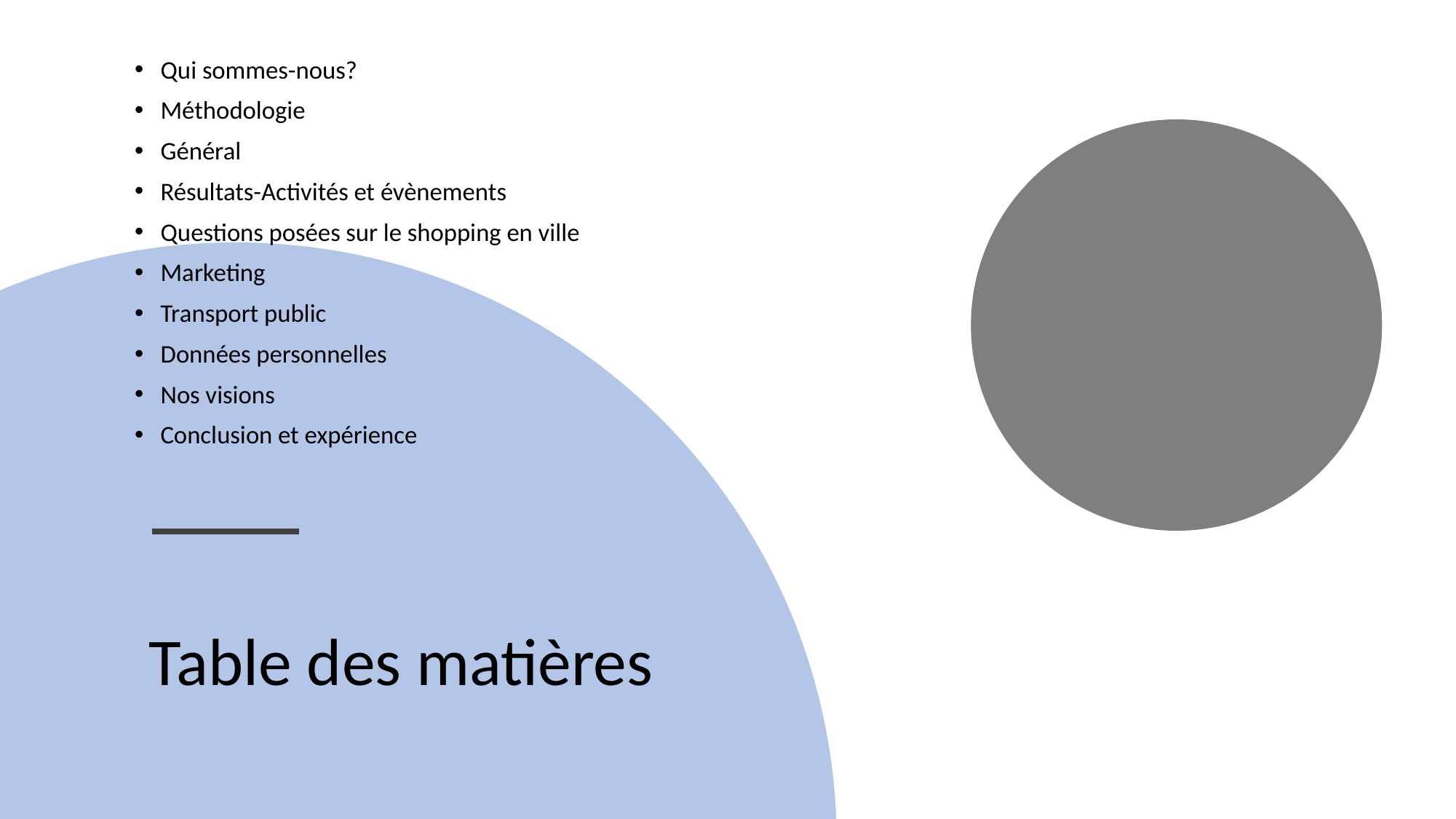

Qui sommes-nous?
Méthodologie
Général
Résultats-Activités et évènements
Questions posées sur le shopping en ville
Marketing
Transport public
Données personnelles
Nos visions
Conclusion et expérience

# Table des matières